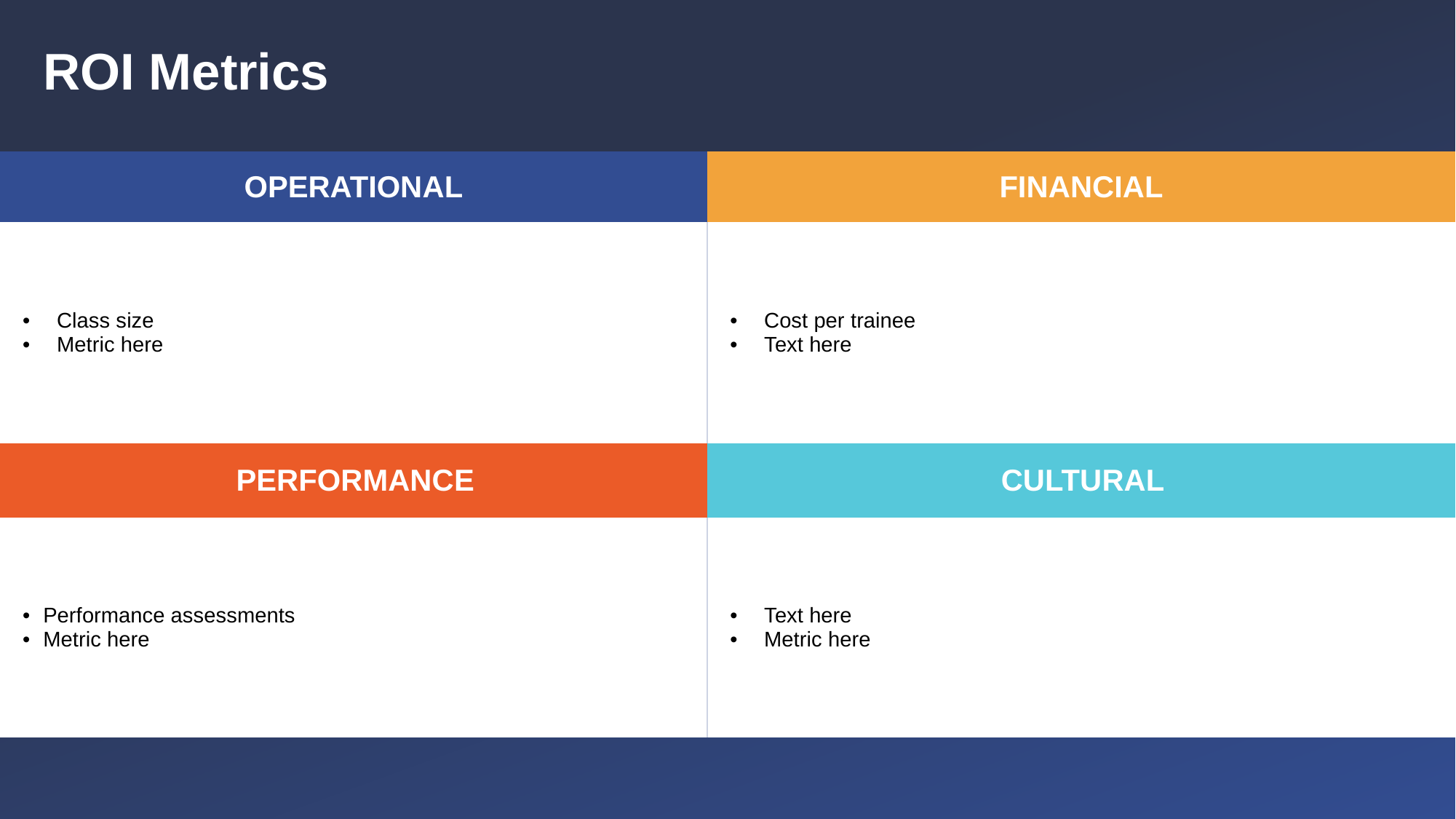

# ROI Metrics
| OPERATIONAL | FINANCIAL |
| --- | --- |
| Class size Metric here | Cost per trainee Text here |
| PERFORMANCE | CULTURAL |
| Performance assessments Metric here | Text here Metric here |